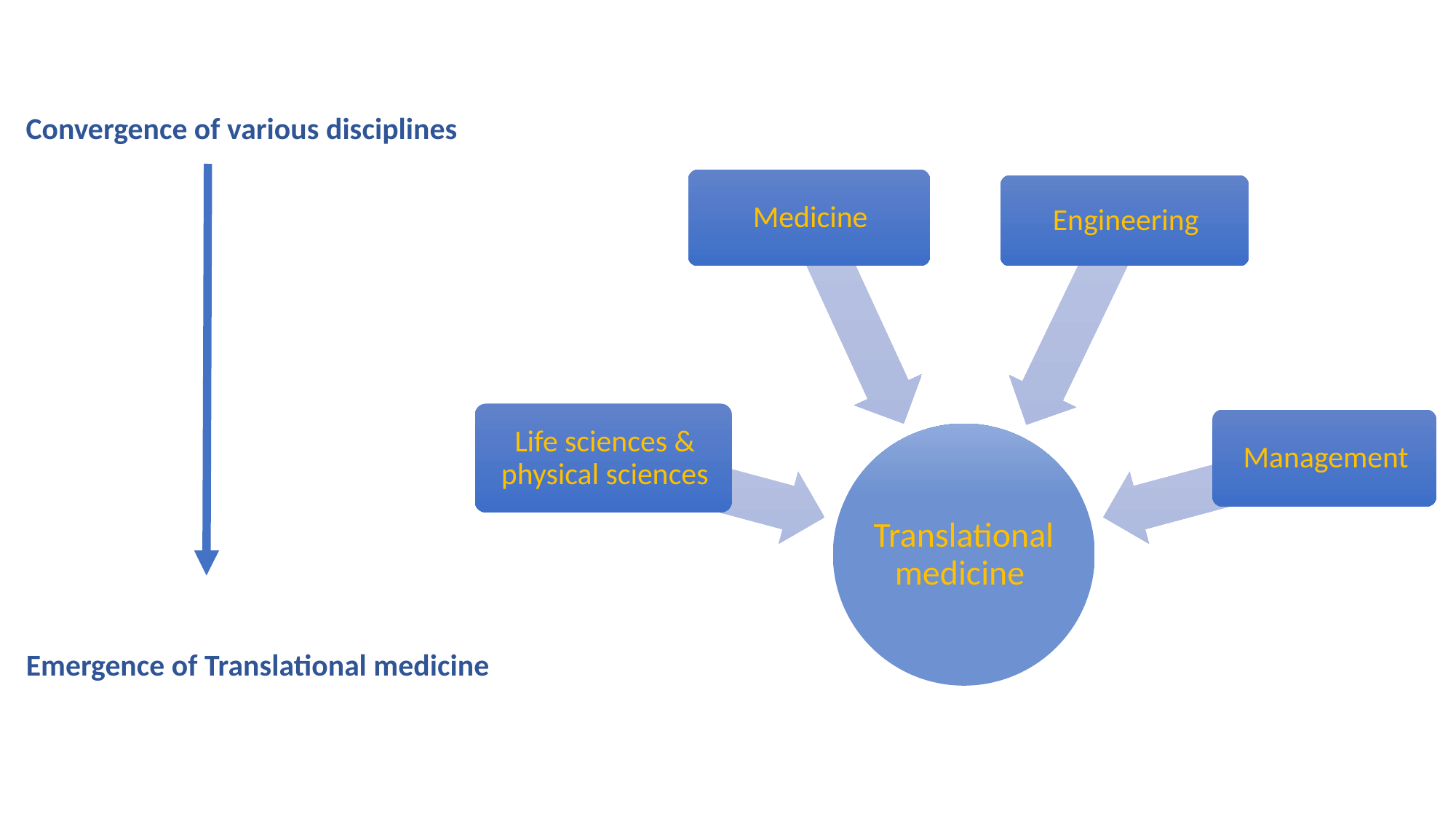

Convergence of various disciplines
Translational medicine
Life sciences & physical sciences
Medicine
Engineering
Management
Emergence of Translational medicine